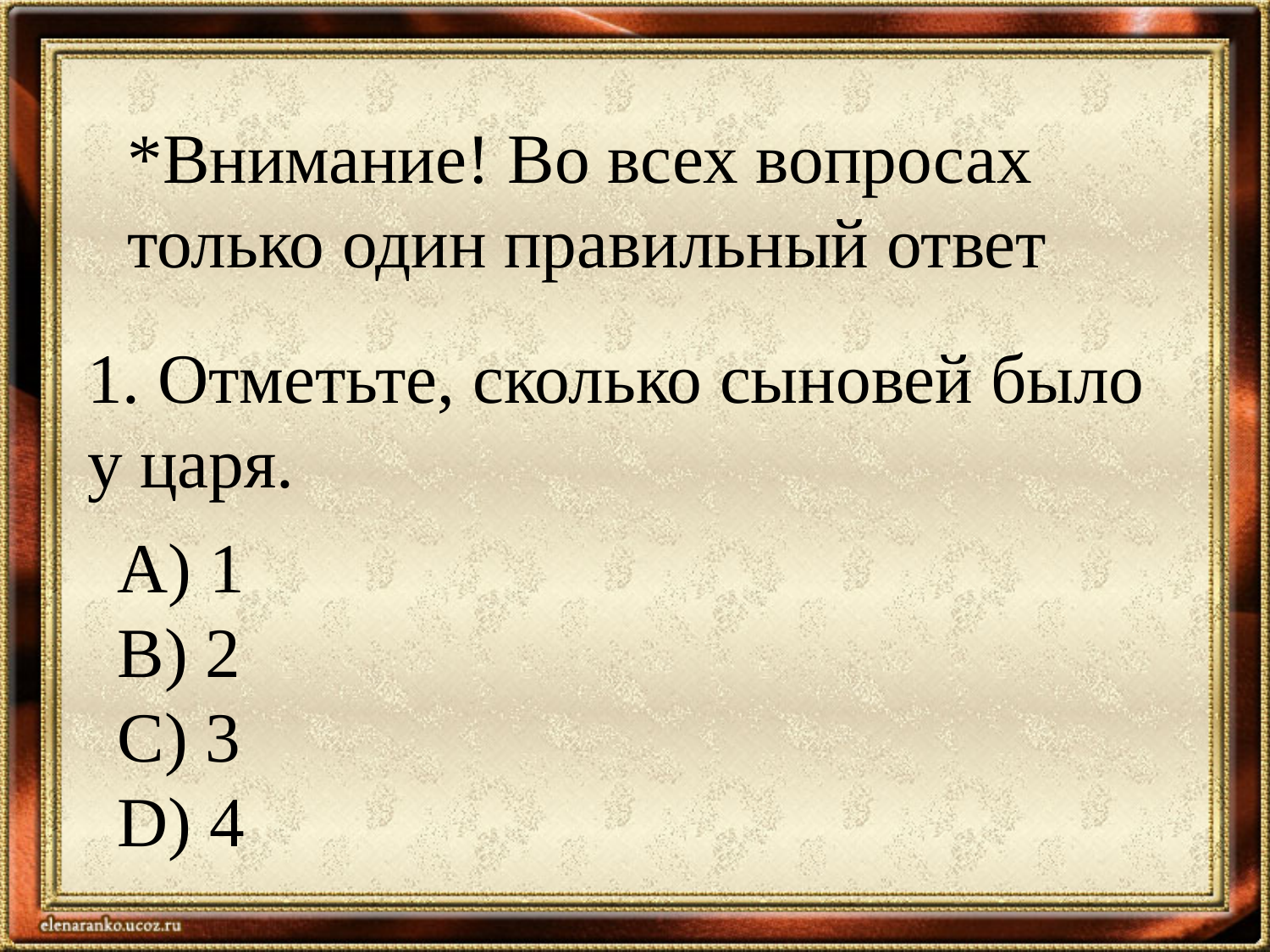

*Внимание! Во всех вопросах только один правильный ответ
1. Отметьте, сколько сыновей было у царя.
A) 1
B) 2
C) 3
D) 4